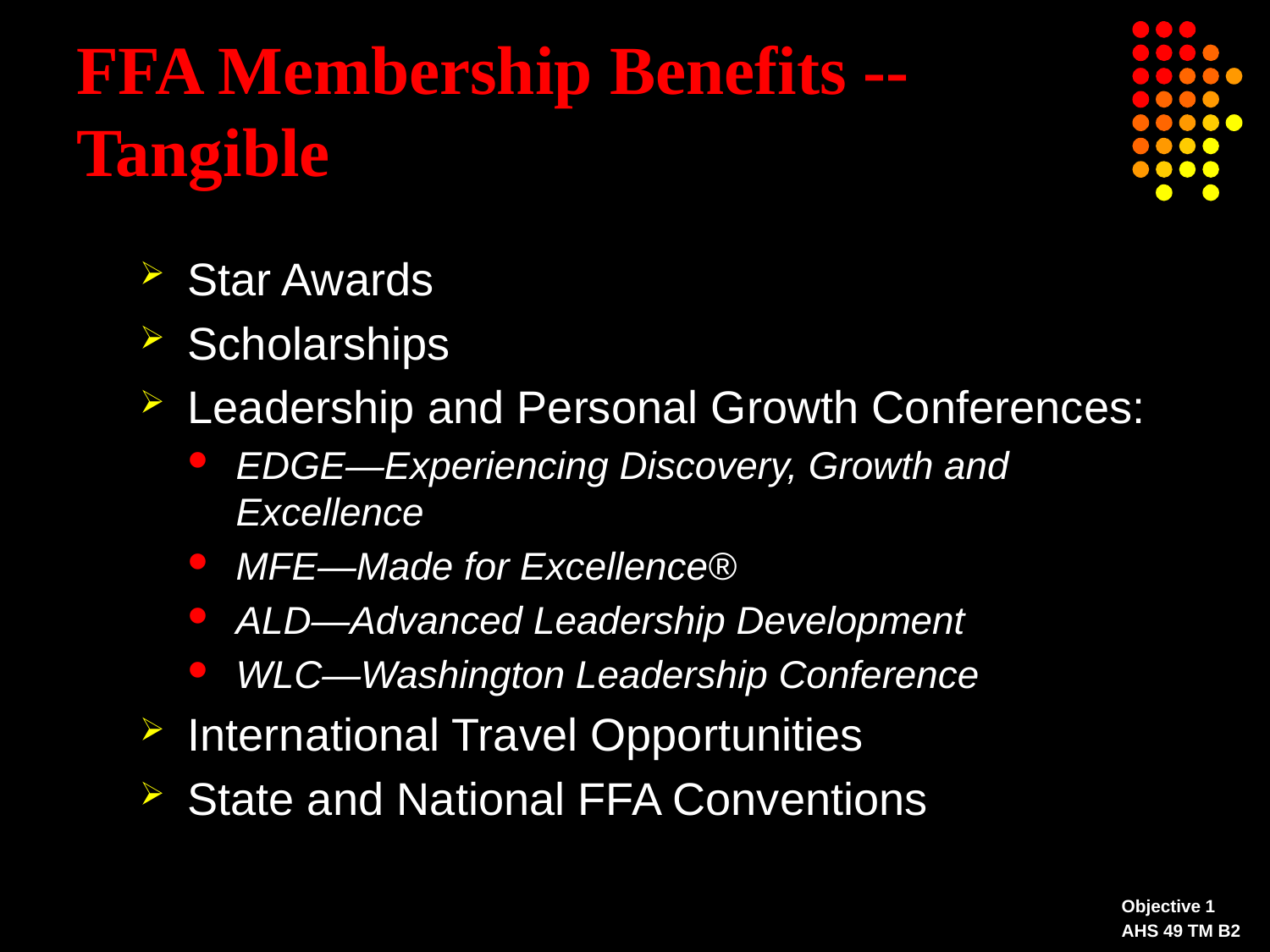

# FFA Membership Benefits --Tangible
Star Awards
Scholarships
Leadership and Personal Growth Conferences:
EDGE—Experiencing Discovery, Growth and Excellence
MFE—Made for Excellence®
ALD—Advanced Leadership Development
WLC—Washington Leadership Conference
International Travel Opportunities
State and National FFA Conventions
Objective 1
AHS 49 TM B2